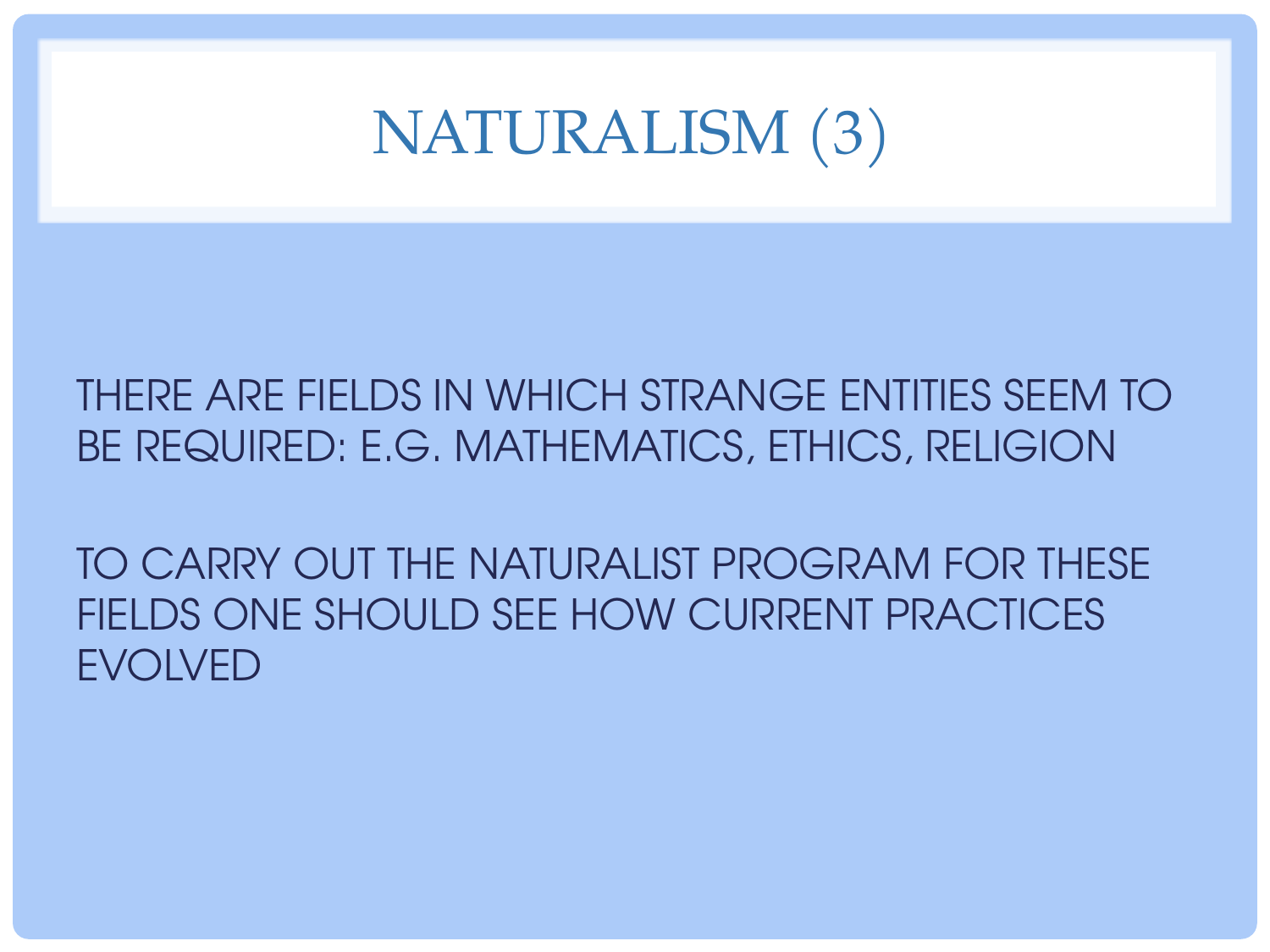

# NATURALISM (3)

THERE ARE FIELDS IN WHICH STRANGE ENTITIES SEEM TO BE REQUIRED: E.G. MATHEMATICS, ETHICS, RELIGION

TO CARRY OUT THE NATURALIST PROGRAM FOR THESE FIELDS ONE SHOULD SEE HOW CURRENT PRACTICES EVOLVED